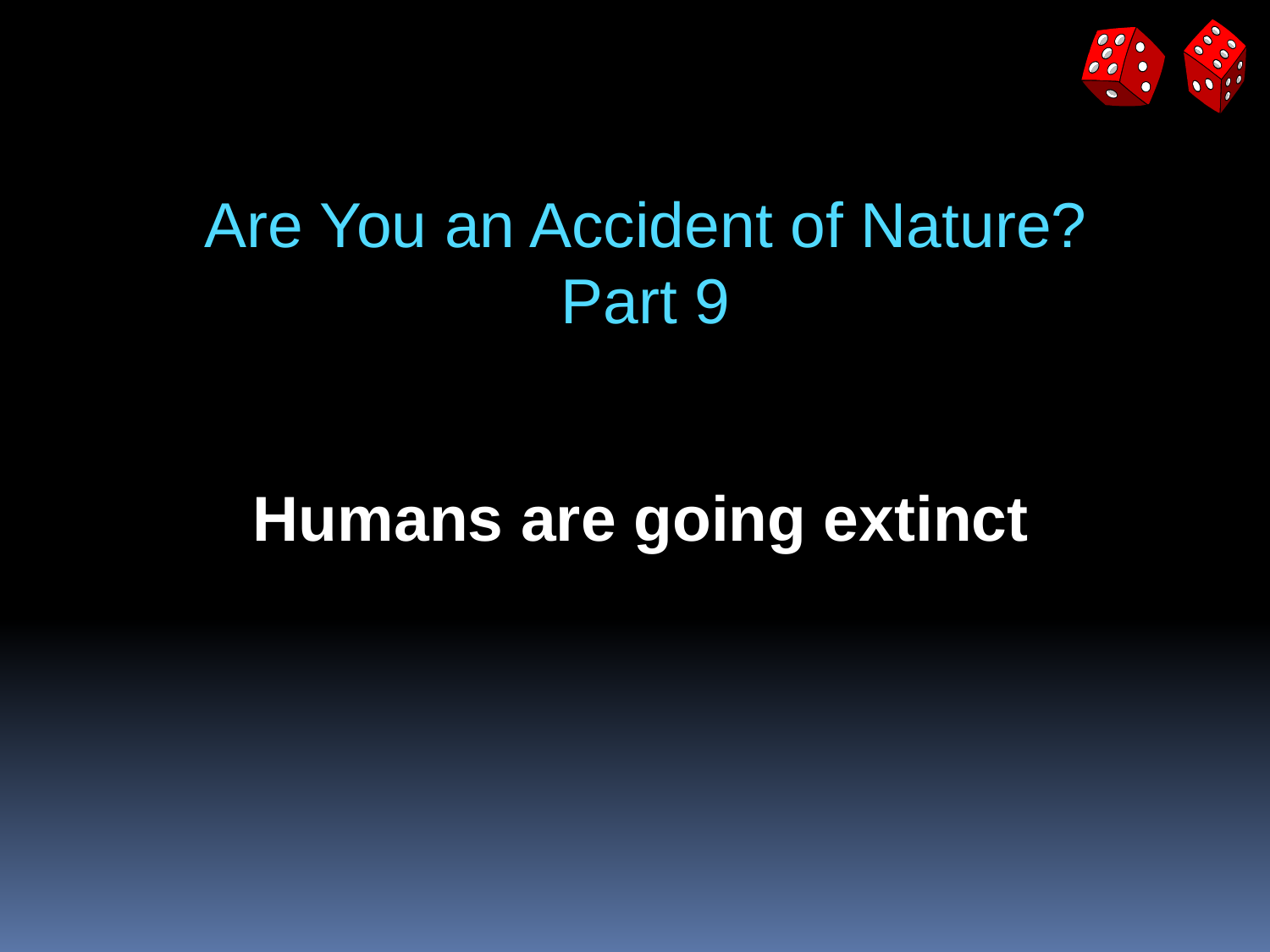

Are You an Accident of Nature?
Part 9
Humans are going extinct